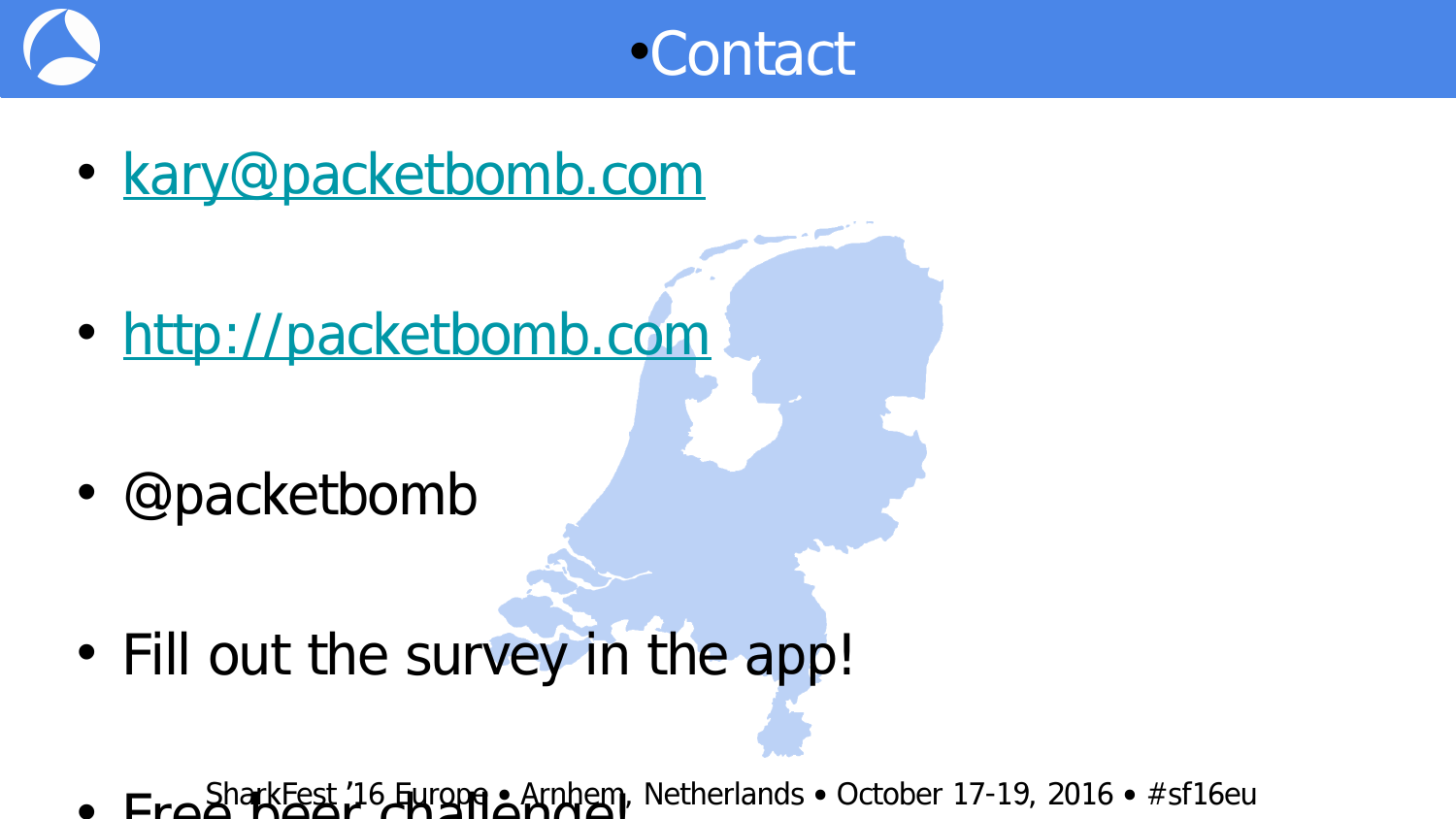

Contact
kary@packetbomb.com

http://packetbomb.com

@packetbomb

Fill out the survey in the app!

Free beer challenge!